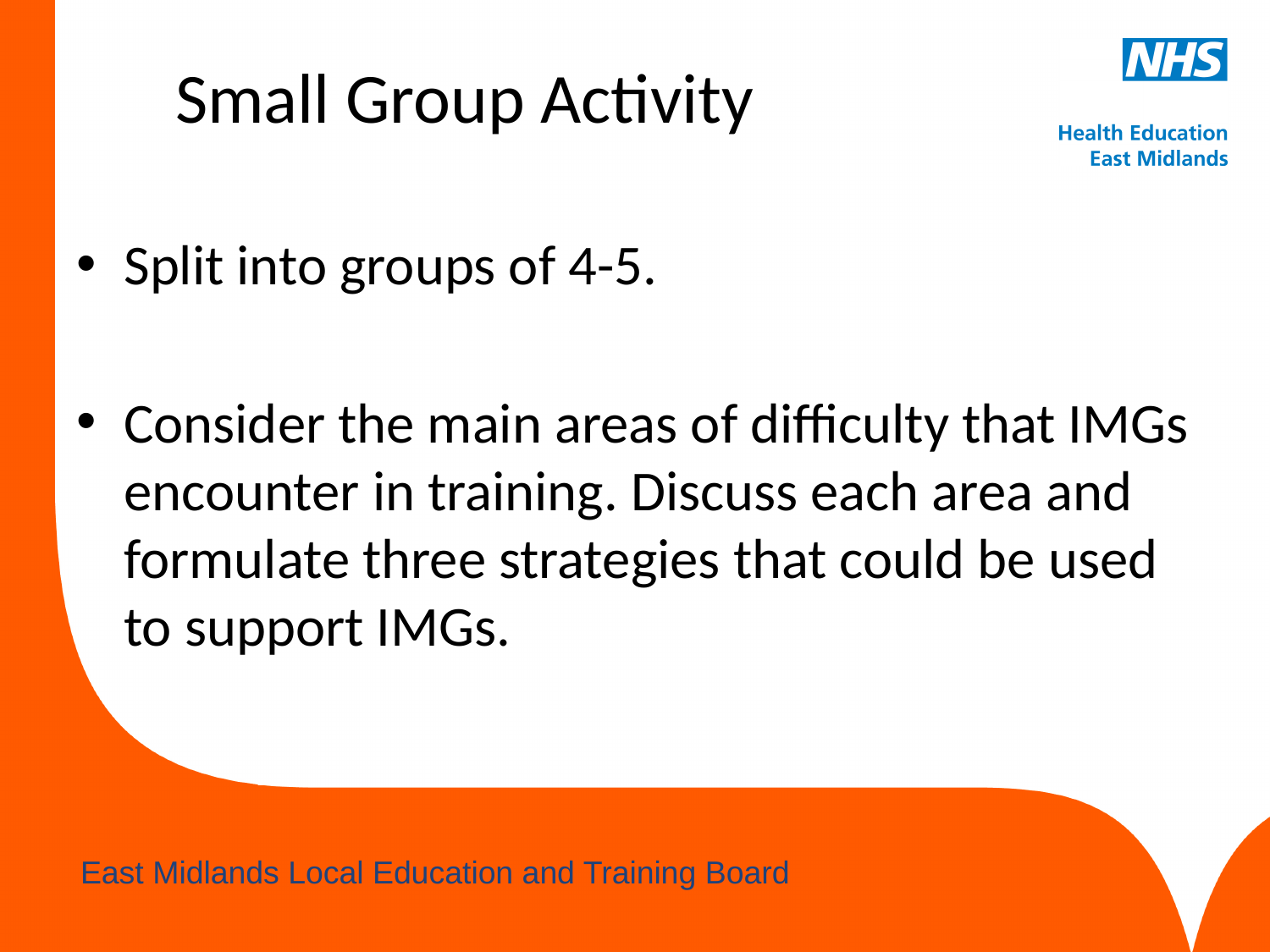

# Small Group Activity
Split into groups of 4-5.

Consider the main areas of difficulty that IMGs encounter in training. Discuss each area and formulate three strategies that could be used to support IMGs.